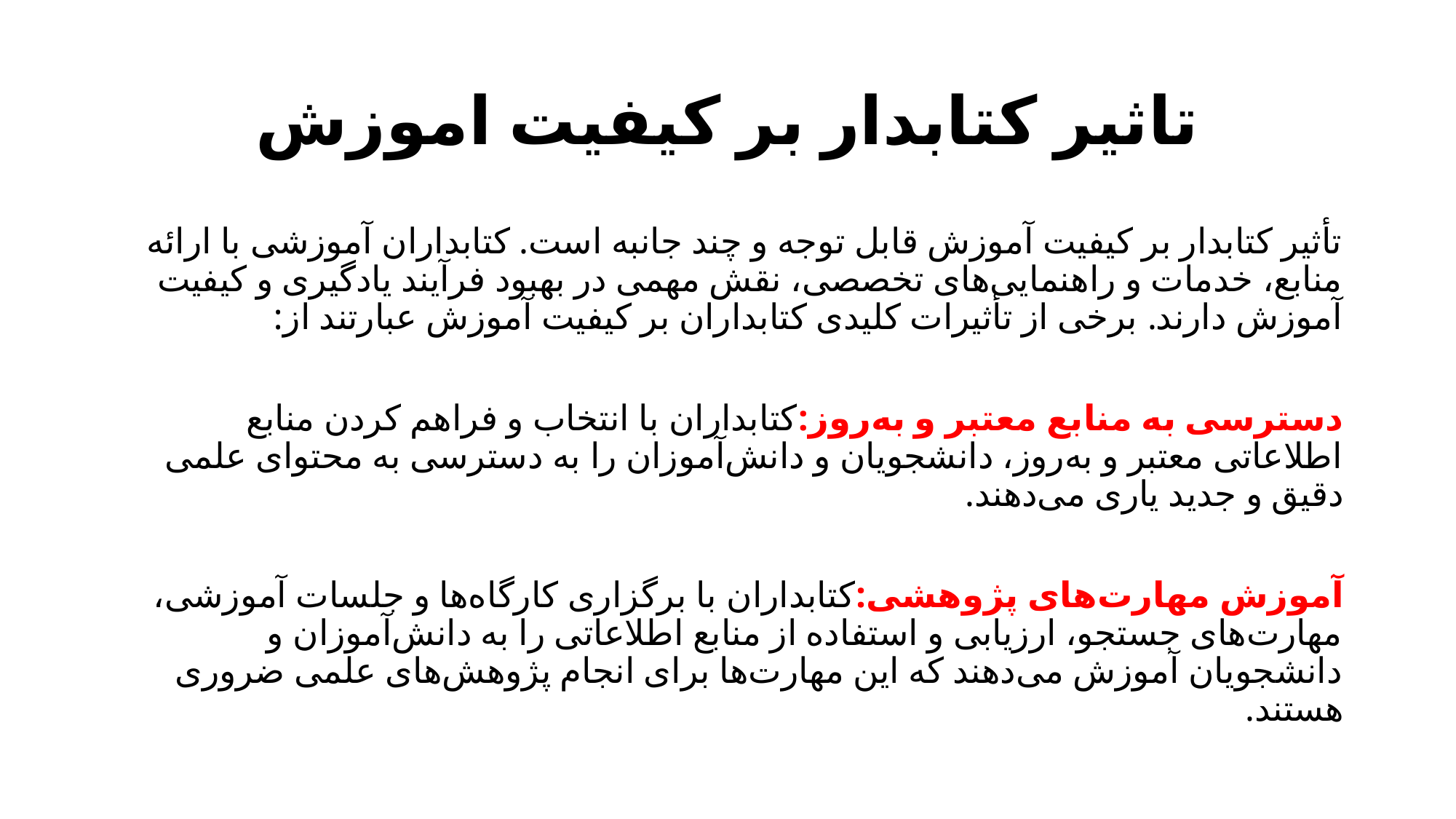

# تاثیر کتابدار بر کیفیت اموزش
تأثیر کتابدار بر کیفیت آموزش قابل توجه و چند جانبه است. کتابداران آموزشی با ارائه منابع، خدمات و راهنمایی‌های تخصصی، نقش مهمی در بهبود فرآیند یادگیری و کیفیت آموزش دارند. برخی از تأثیرات کلیدی کتابداران بر کیفیت آموزش عبارتند از:

دسترسی به منابع معتبر و به‌روز:کتابداران با انتخاب و فراهم کردن منابع اطلاعاتی معتبر و به‌روز، دانشجویان و دانش‌آموزان را به دسترسی به محتوای علمی دقیق و جدید یاری می‌دهند.

آموزش مهارت‌های پژوهشی:کتابداران با برگزاری کارگاه‌ها و جلسات آموزشی، مهارت‌های جستجو، ارزیابی و استفاده از منابع اطلاعاتی را به دانش‌آموزان و دانشجویان آموزش می‌دهند که این مهارت‌ها برای انجام پژوهش‌های علمی ضروری هستند.